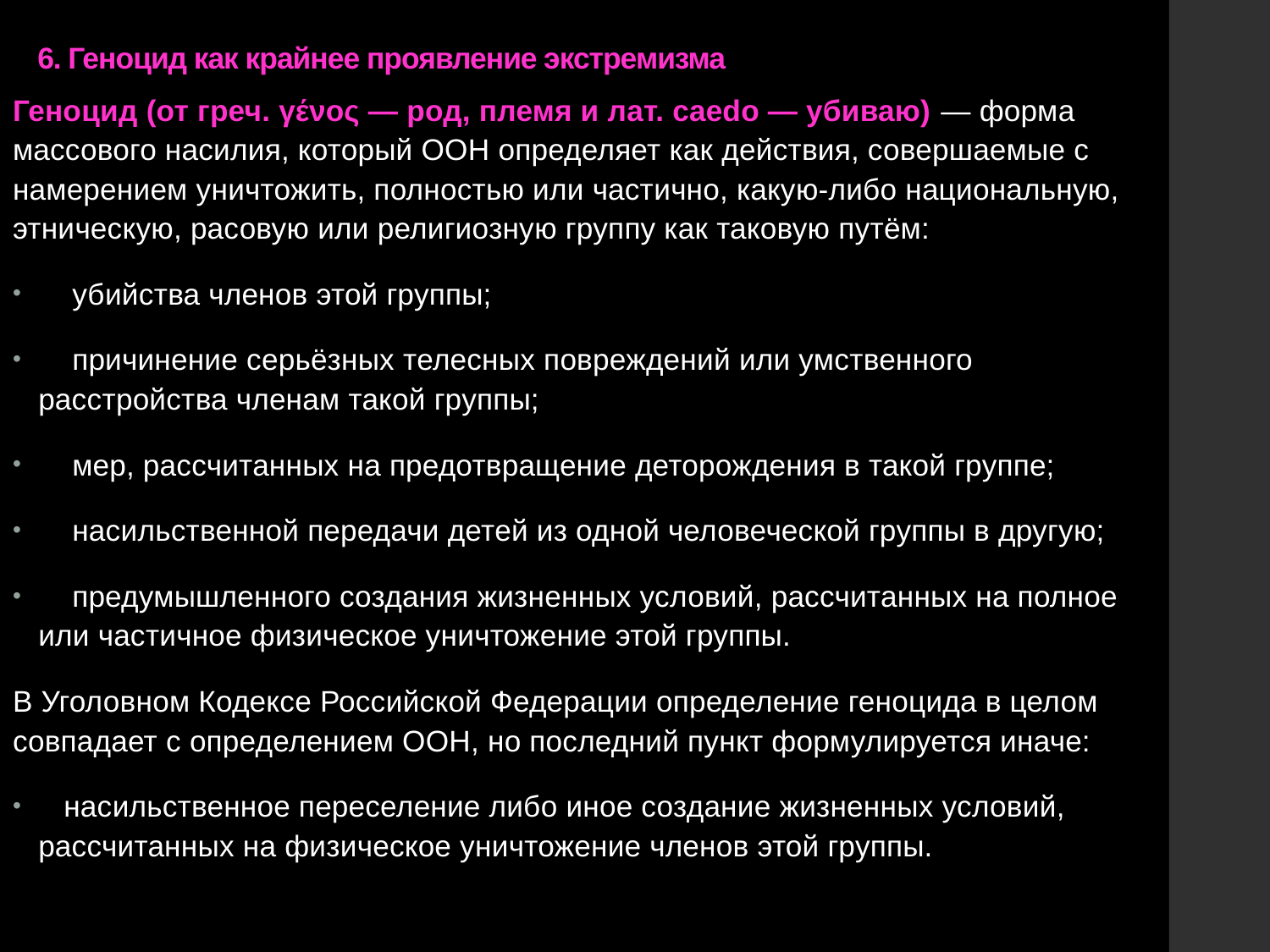

# 6. Геноцид как крайнее проявление экстремизма
Геноцид (от греч. γένος — род, племя и лат. caedo — убиваю) — форма массового насилия, который ООН определяет как действия, совершаемые с намерением уничтожить, полностью или частично, какую-либо национальную, этническую, расовую или религиозную группу как таковую путём:
    убийства членов этой группы;
    причинение серьёзных телесных повреждений или умственного расстройства членам такой группы;
    мер, рассчитанных на предотвращение деторождения в такой группе;
    насильственной передачи детей из одной человеческой группы в другую;
    предумышленного создания жизненных условий, рассчитанных на полное или частичное физическое уничтожение этой группы.
В Уголовном Кодексе Российской Федерации определение геноцида в целом совпадает с определением ООН, но последний пункт формулируется иначе:
   насильственное переселение либо иное создание жизненных условий, рассчитанных на физическое уничтожение членов этой группы.